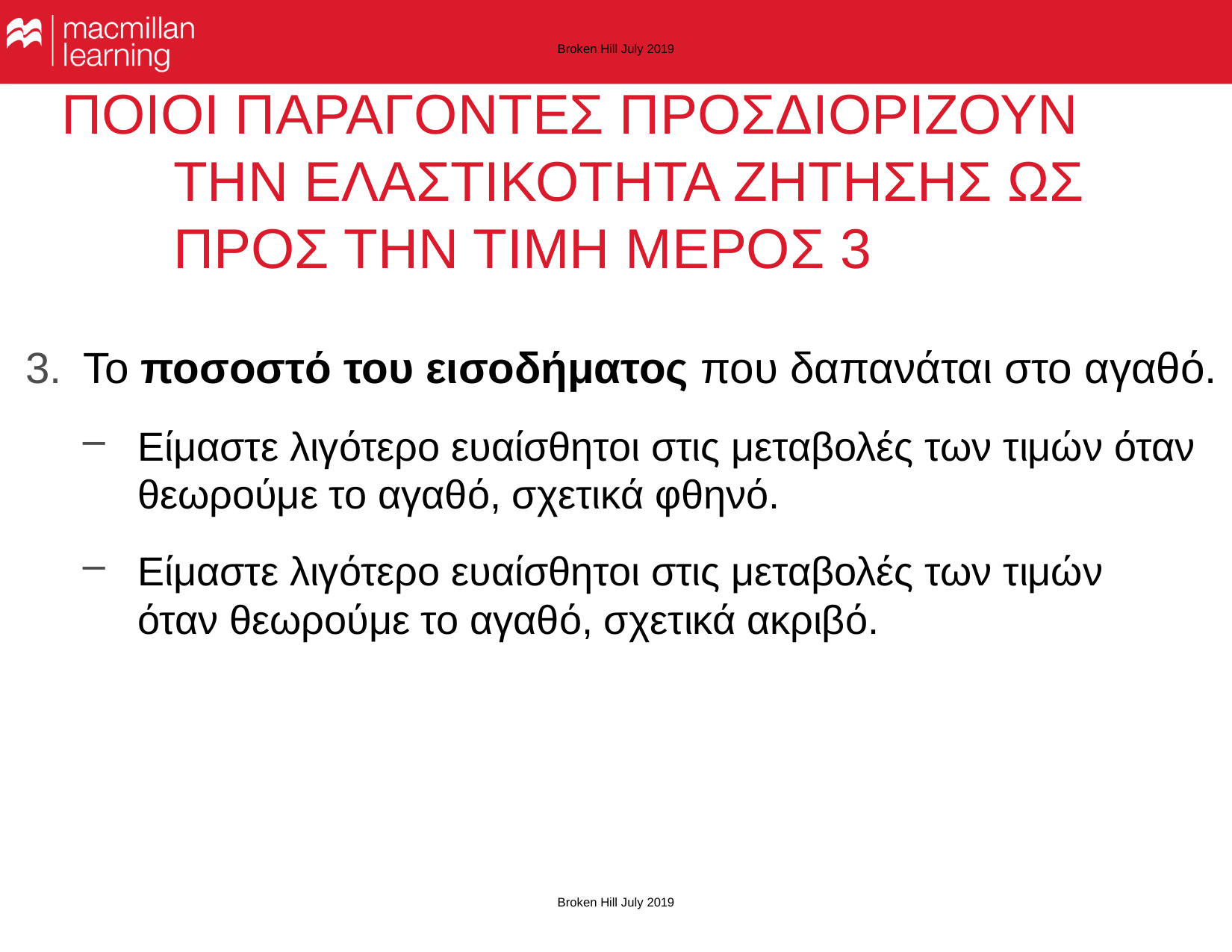

Broken Hill July 2019
# ΠΟΙΟΙ ΠΑΡΑΓΟΝΤΕΣ ΠΡΟΣΔΙΟΡΙΖΟΥΝ ΤΗΝ ΕΛΑΣΤΙΚΟΤΗΤΑ ΖΗΤΗΣΗΣ ΩΣ ΠΡΟΣ ΤΗΝ ΤΙΜΗ ΜΕΡΟΣ 3
Το ποσοστό του εισοδήματος που δαπανάται στο αγαθό.
Είμαστε λιγότερο ευαίσθητοι στις μεταβολές των τιμών όταν θεωρούμε το αγαθό, σχετικά φθηνό.
Είμαστε λιγότερο ευαίσθητοι στις μεταβολές των τιμών όταν θεωρούμε το αγαθό, σχετικά ακριβό.
Broken Hill July 2019